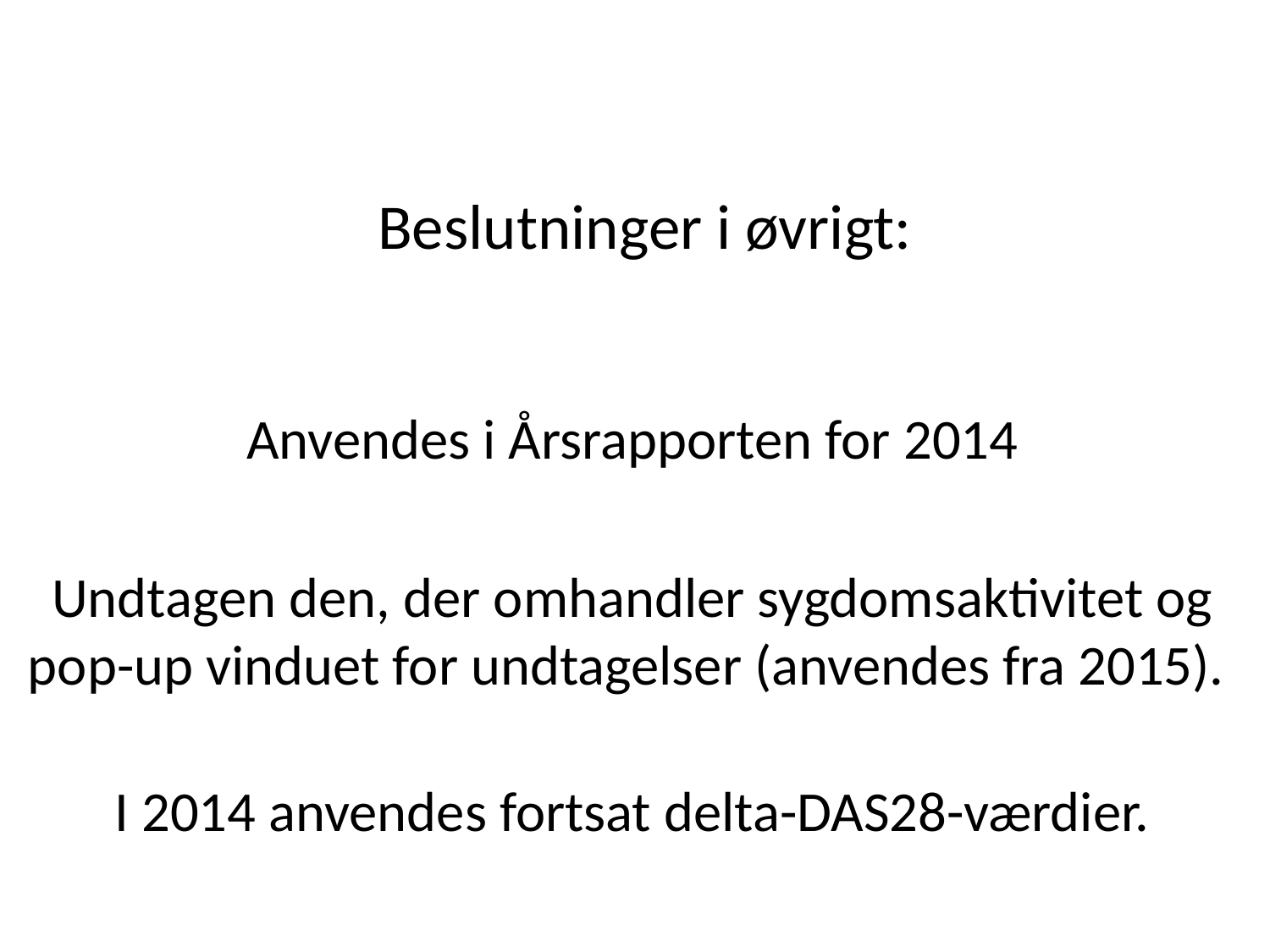

# Beslutninger i øvrigt:
Anvendes i Årsrapporten for 2014

Undtagen den, der omhandler sygdomsaktivitet og pop-up vinduet for undtagelser (anvendes fra 2015).
I 2014 anvendes fortsat delta-DAS28-værdier.